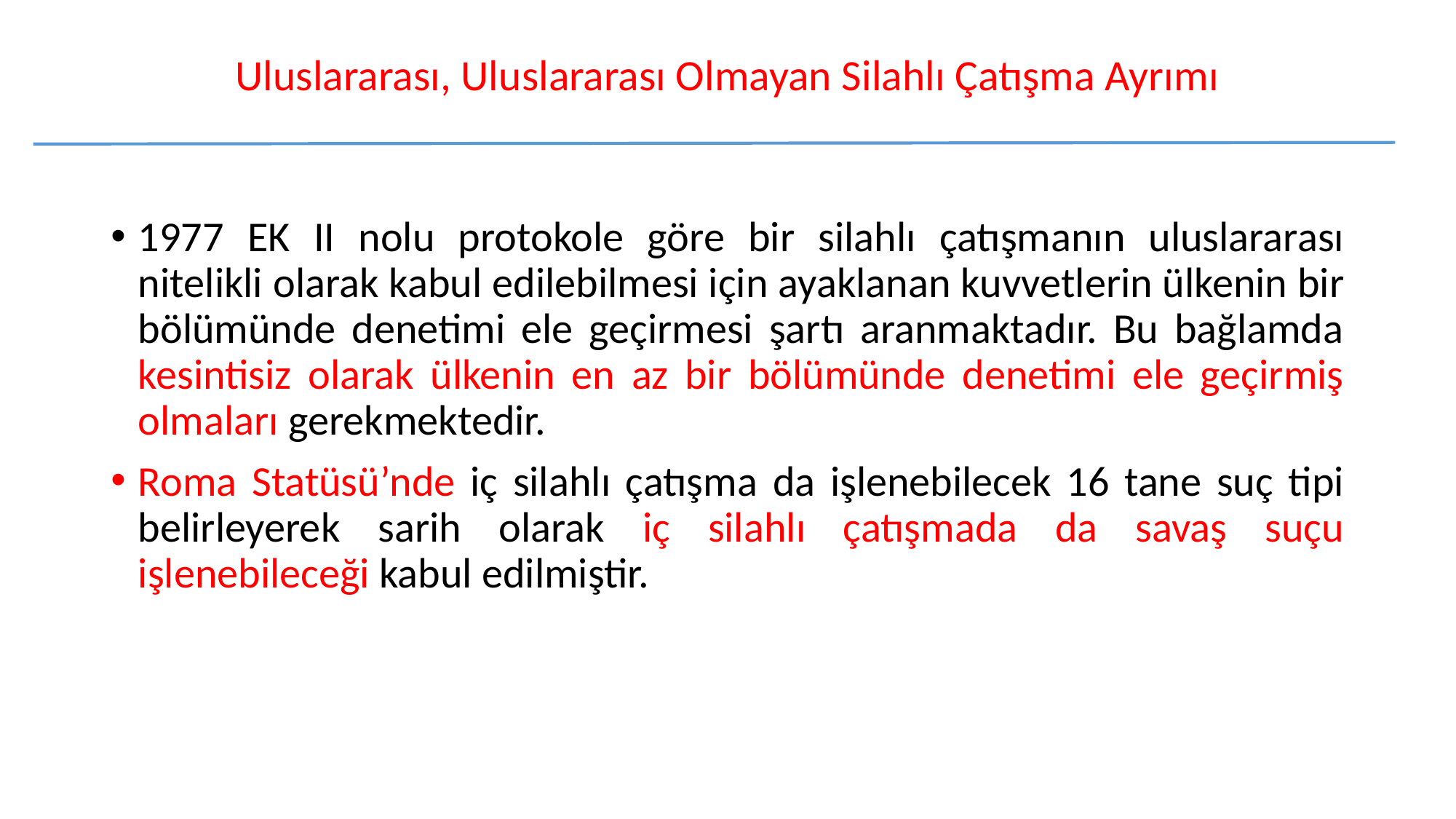

# Uluslararası, Uluslararası Olmayan Silahlı Çatışma Ayrımı
1977 EK II nolu protokole göre bir silahlı çatışmanın uluslararası nitelikli olarak kabul edilebilmesi için ayaklanan kuvvetlerin ülkenin bir bölümünde denetimi ele geçirmesi şartı aranmaktadır. Bu bağlamda kesintisiz olarak ülkenin en az bir bölümünde denetimi ele geçirmiş olmaları gerekmektedir.
Roma Statüsü’nde iç silahlı çatışma da işlenebilecek 16 tane suç tipi belirleyerek sarih olarak iç silahlı çatışmada da savaş suçu işlenebileceği kabul edilmiştir.